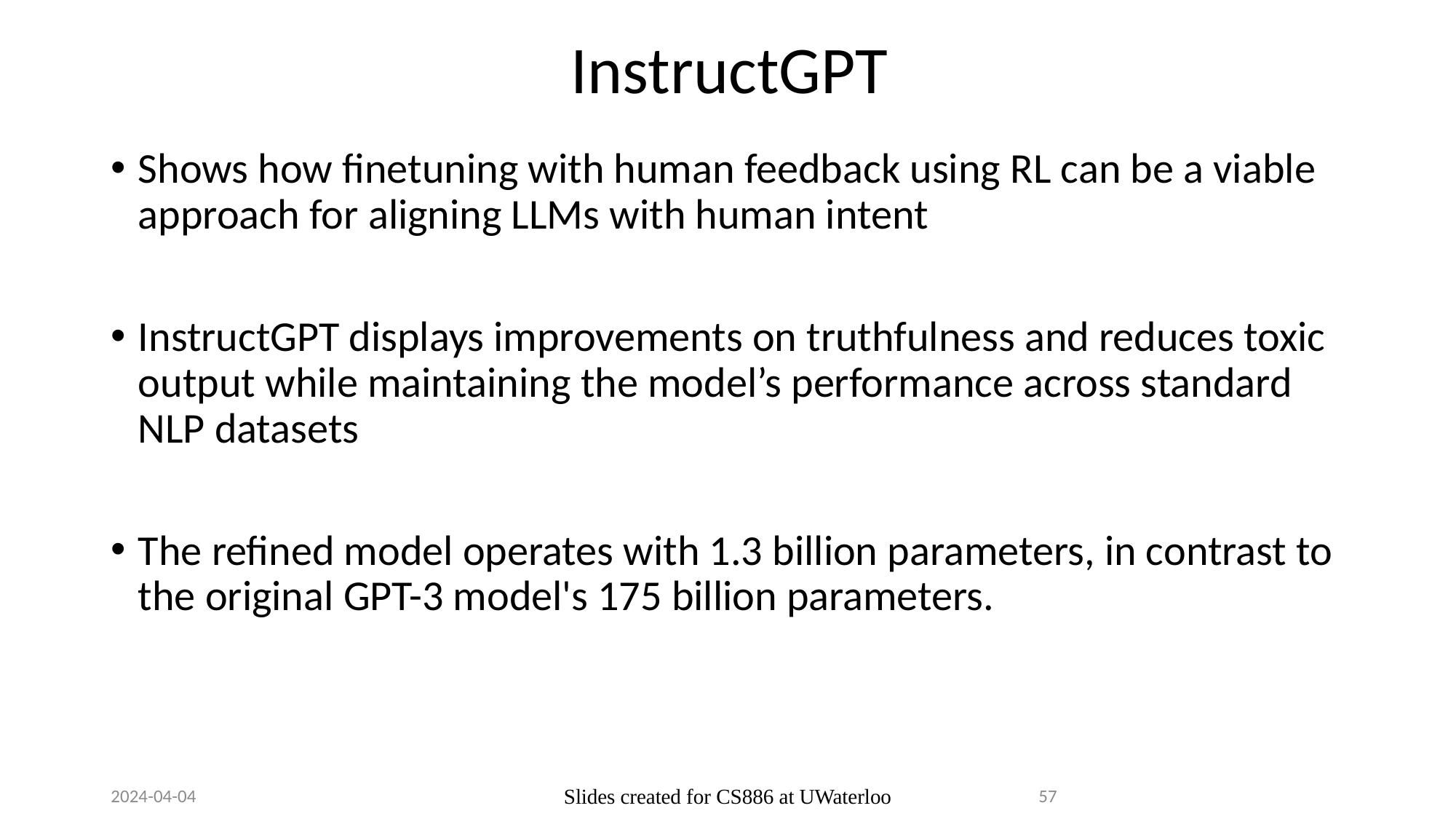

# InstructGPT
Shows how finetuning with human feedback using RL can be a viable approach for aligning LLMs with human intent

InstructGPT displays improvements on truthfulness and reduces toxic output while maintaining the model’s performance across standard NLP datasets

The refined model operates with 1.3 billion parameters, in contrast to the original GPT-3 model's 175 billion parameters.

2024-04-04
Slides created for CS886 at UWaterloo
57